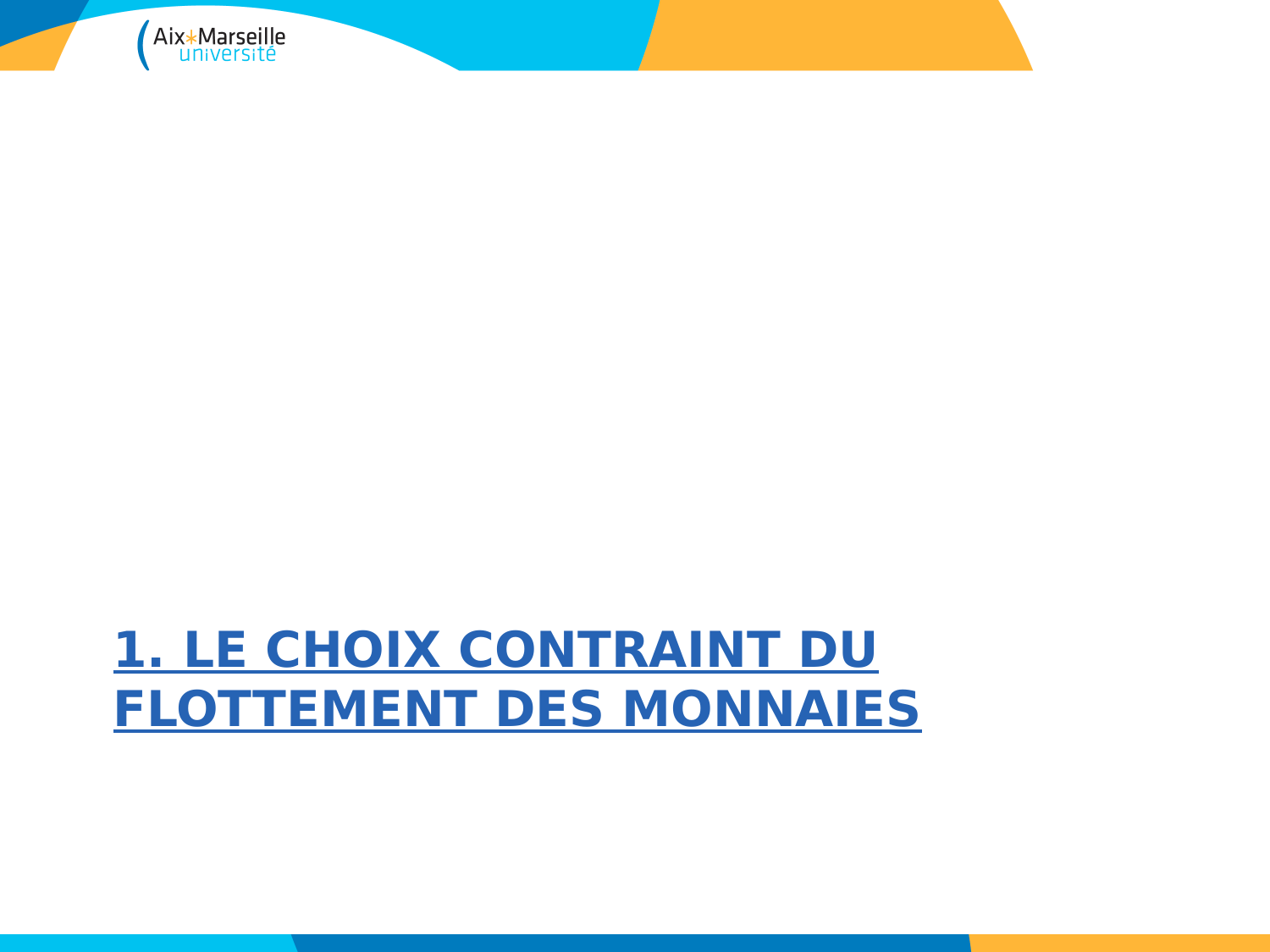

# 1. Le choix contraint du flottement des monnaies